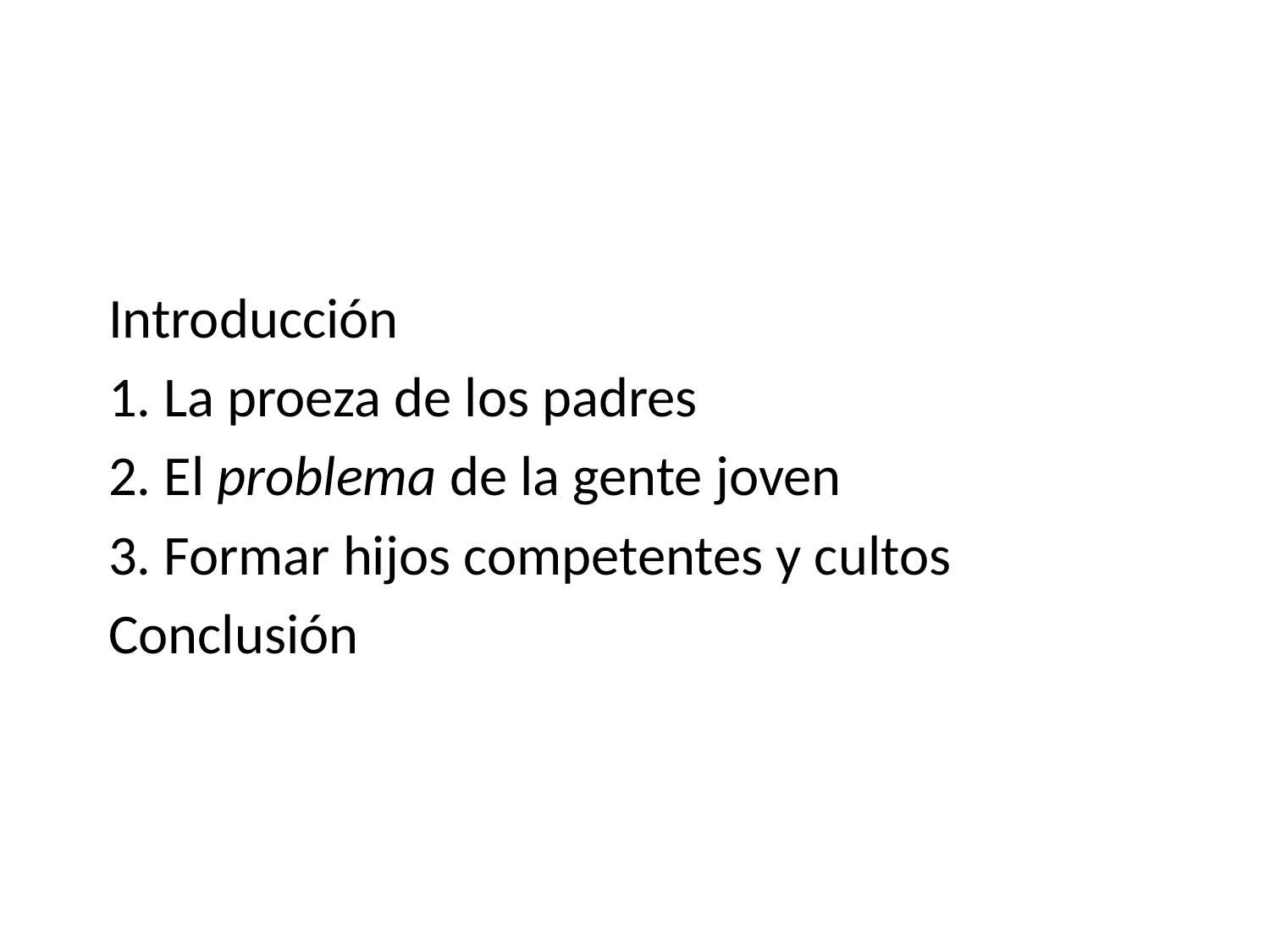

#
Introducción
1. La proeza de los padres
2. El problema de la gente joven
3. Formar hijos competentes y cultos
Conclusión